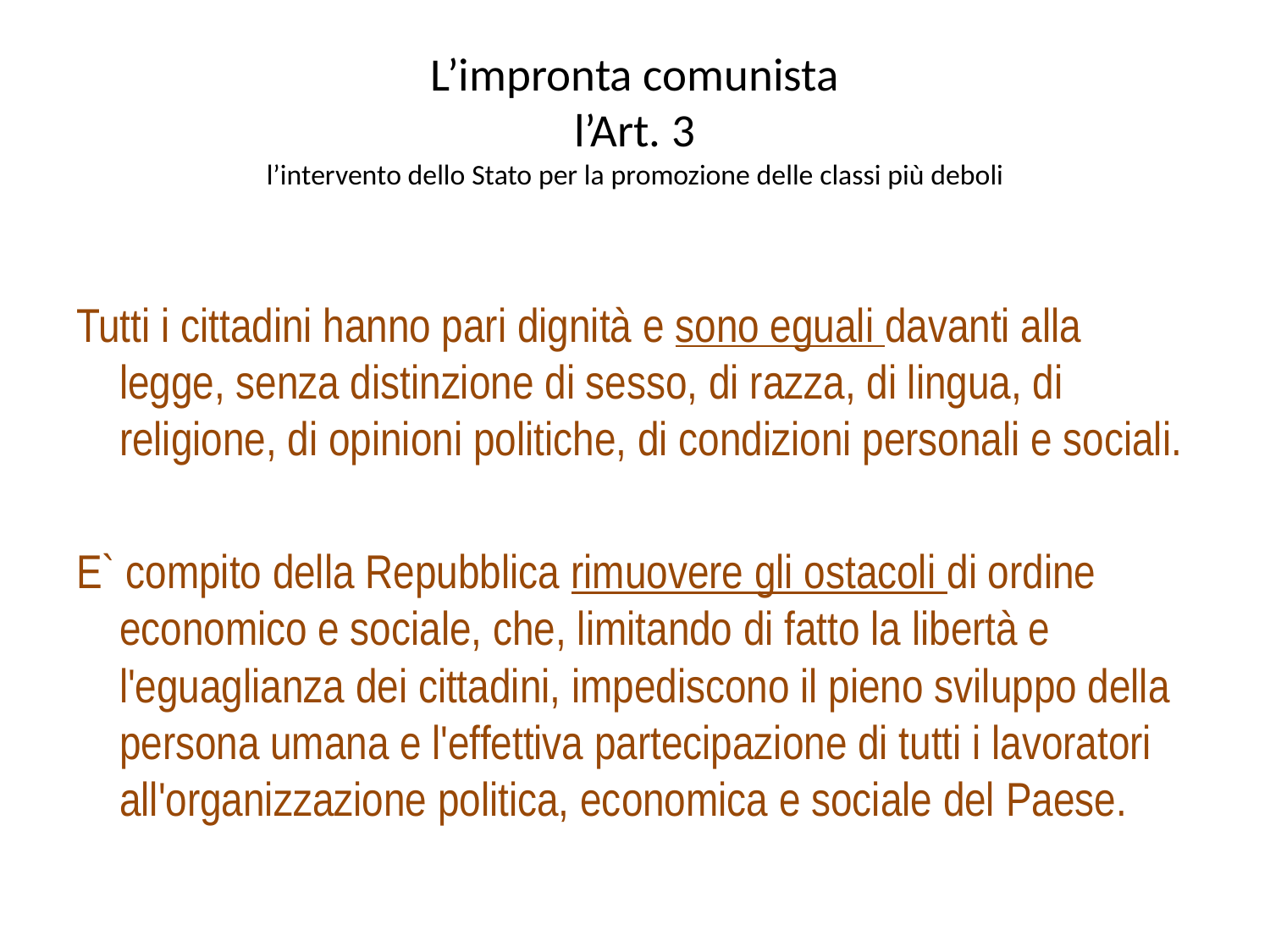

# L’impronta comunista l’Art. 3 l’intervento dello Stato per la promozione delle classi più deboli

Tutti i cittadini hanno pari dignità e sono eguali davanti alla legge, senza distinzione di sesso, di razza, di lingua, di religione, di opinioni politiche, di condizioni personali e sociali.

E` compito della Repubblica rimuovere gli ostacoli di ordine economico e sociale, che, limitando di fatto la libertà e l'eguaglianza dei cittadini, impediscono il pieno sviluppo della persona umana e l'effettiva partecipazione di tutti i lavoratori all'organizzazione politica, economica e sociale del Paese.